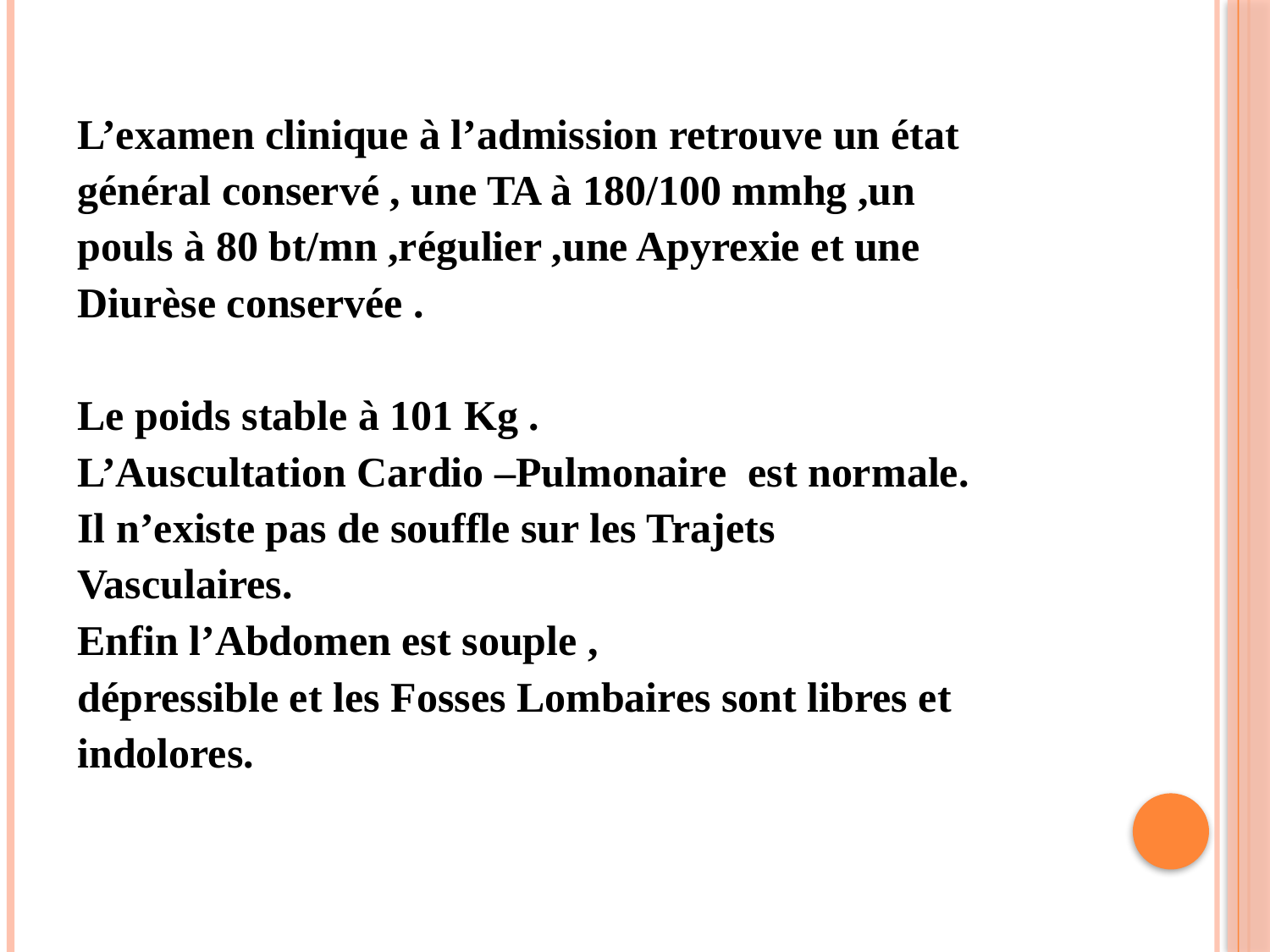

L’examen clinique à l’admission retrouve un état
général conservé , une TA à 180/100 mmhg ,un
pouls à 80 bt/mn ,régulier ,une Apyrexie et une
Diurèse conservée .

Le poids stable à 101 Kg .
L’Auscultation Cardio –Pulmonaire  est normale.
Il n’existe pas de souffle sur les Trajets
Vasculaires.
Enfin l’Abdomen est souple ,
dépressible et les Fosses Lombaires sont libres et
indolores.